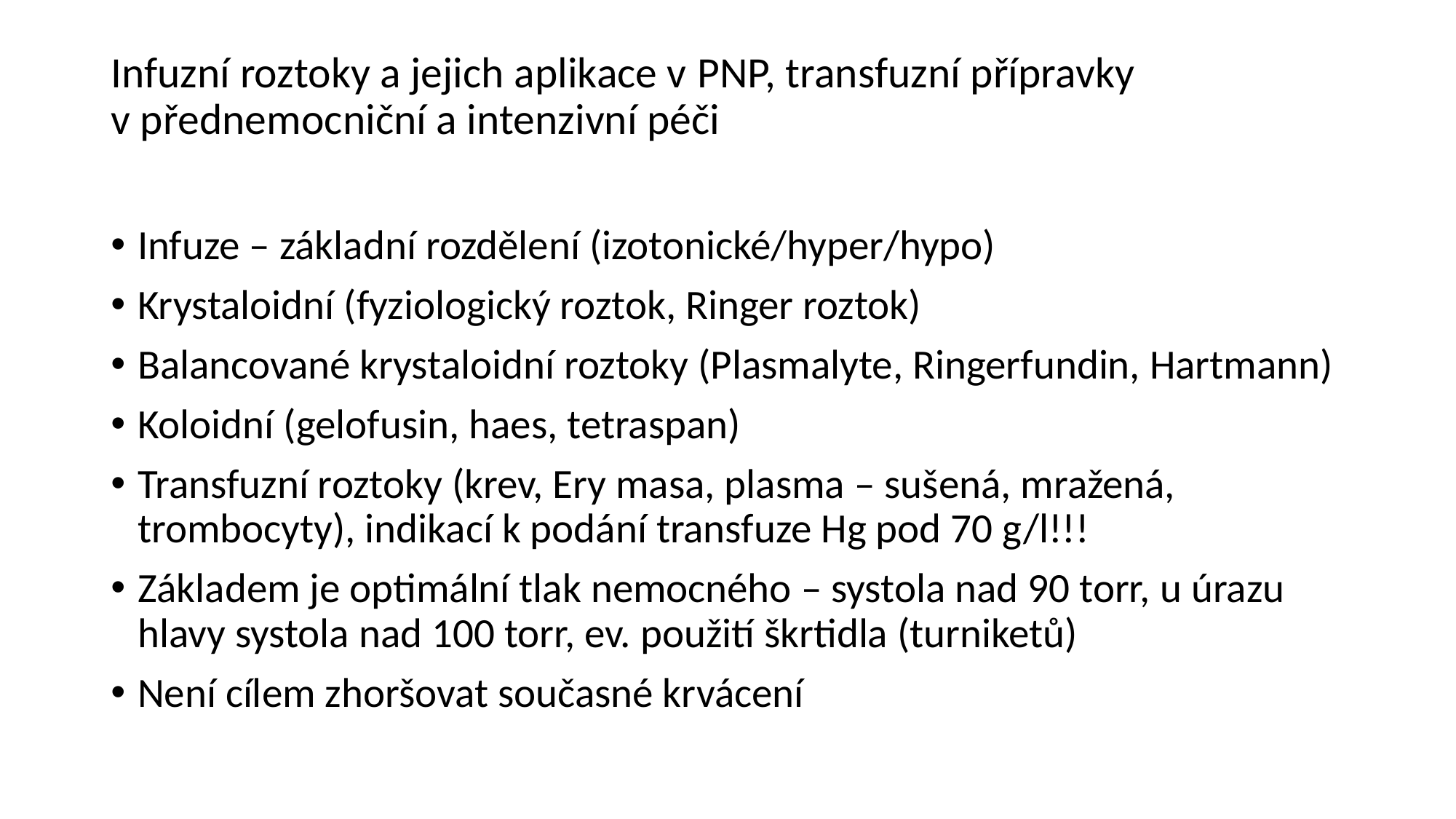

# Infuzní roztoky a jejich aplikace v PNP, transfuzní přípravky v přednemocniční a intenzivní péči
Infuze – základní rozdělení (izotonické/hyper/hypo)
Krystaloidní (fyziologický roztok, Ringer roztok)
Balancované krystaloidní roztoky (Plasmalyte, Ringerfundin, Hartmann)
Koloidní (gelofusin, haes, tetraspan)
Transfuzní roztoky (krev, Ery masa, plasma – sušená, mražená, trombocyty), indikací k podání transfuze Hg pod 70 g/l!!!
Základem je optimální tlak nemocného – systola nad 90 torr, u úrazu hlavy systola nad 100 torr, ev. použití škrtidla (turniketů)
Není cílem zhoršovat současné krvácení